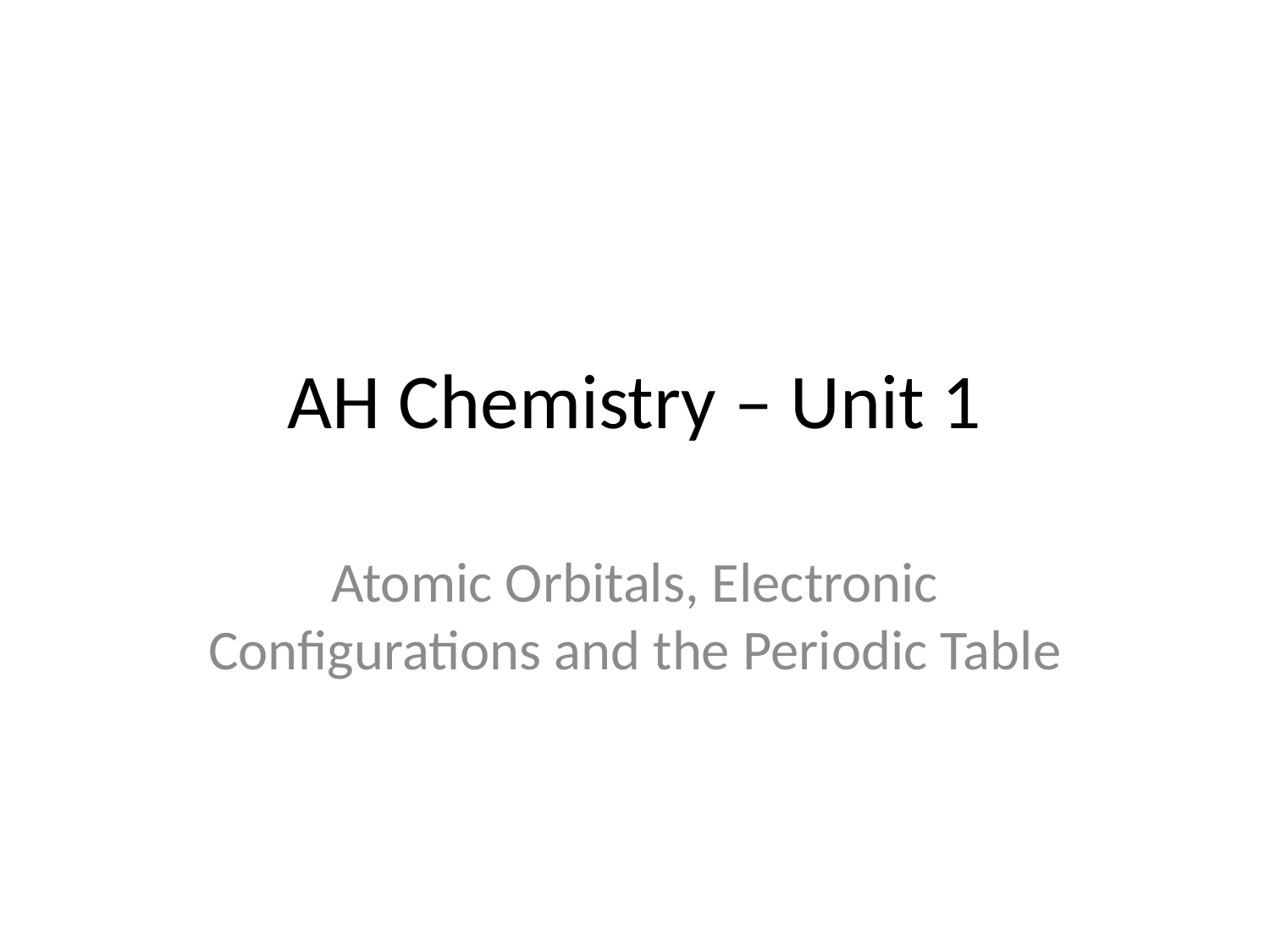

# AH Chemistry – Unit 1
Atomic Orbitals, Electronic Configurations and the Periodic Table